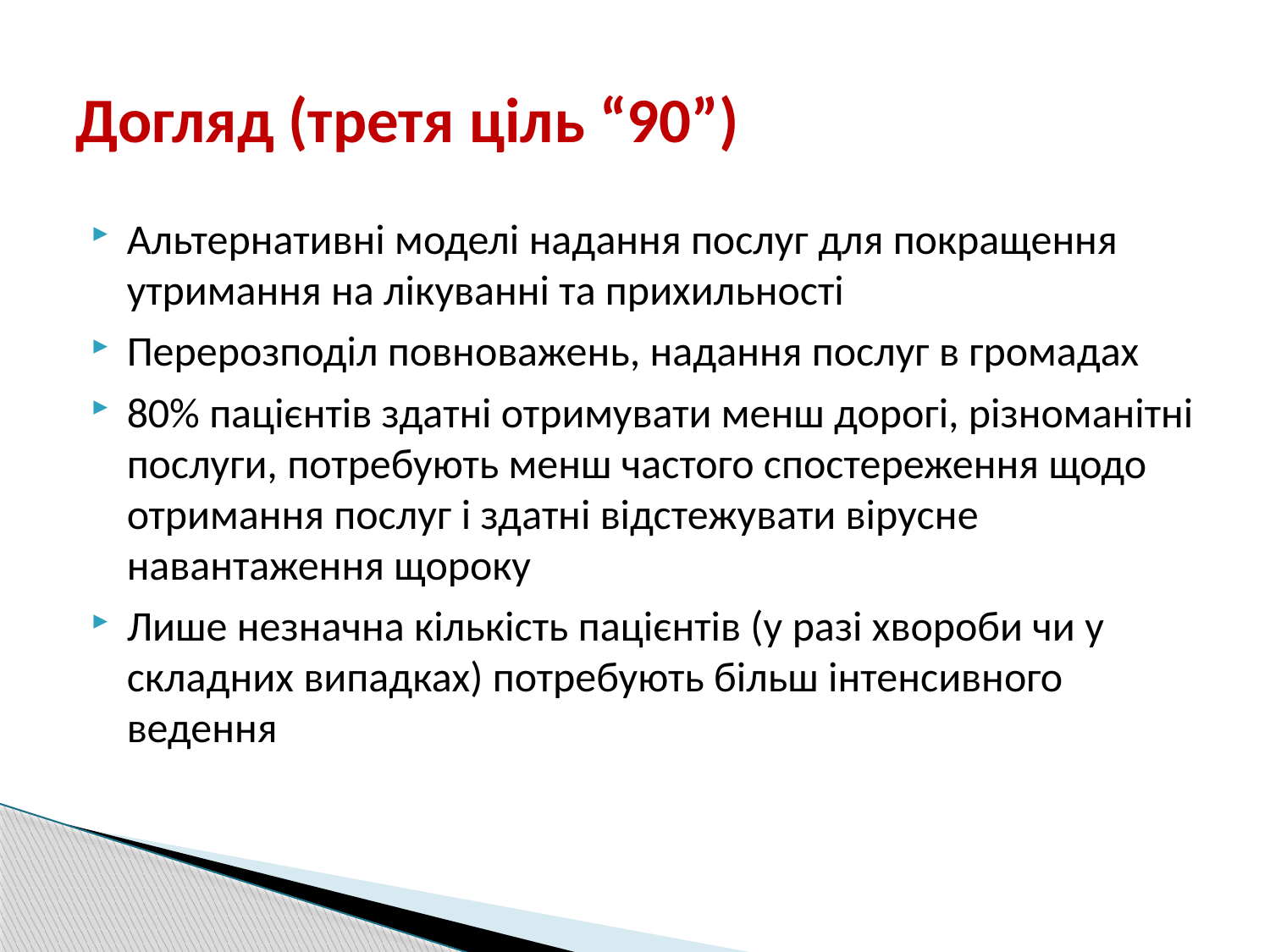

# Догляд (третя ціль “90”)
Альтернативні моделі надання послуг для покращення утримання на лікуванні та прихильності
Перерозподіл повноважень, надання послуг в громадах
80% пацієнтів здатні отримувати менш дорогі, різноманітні послуги, потребують менш частого спостереження щодо отримання послуг і здатні відстежувати вірусне навантаження щороку
Лише незначна кількість пацієнтів (у разі хвороби чи у складних випадках) потребують більш інтенсивного ведення